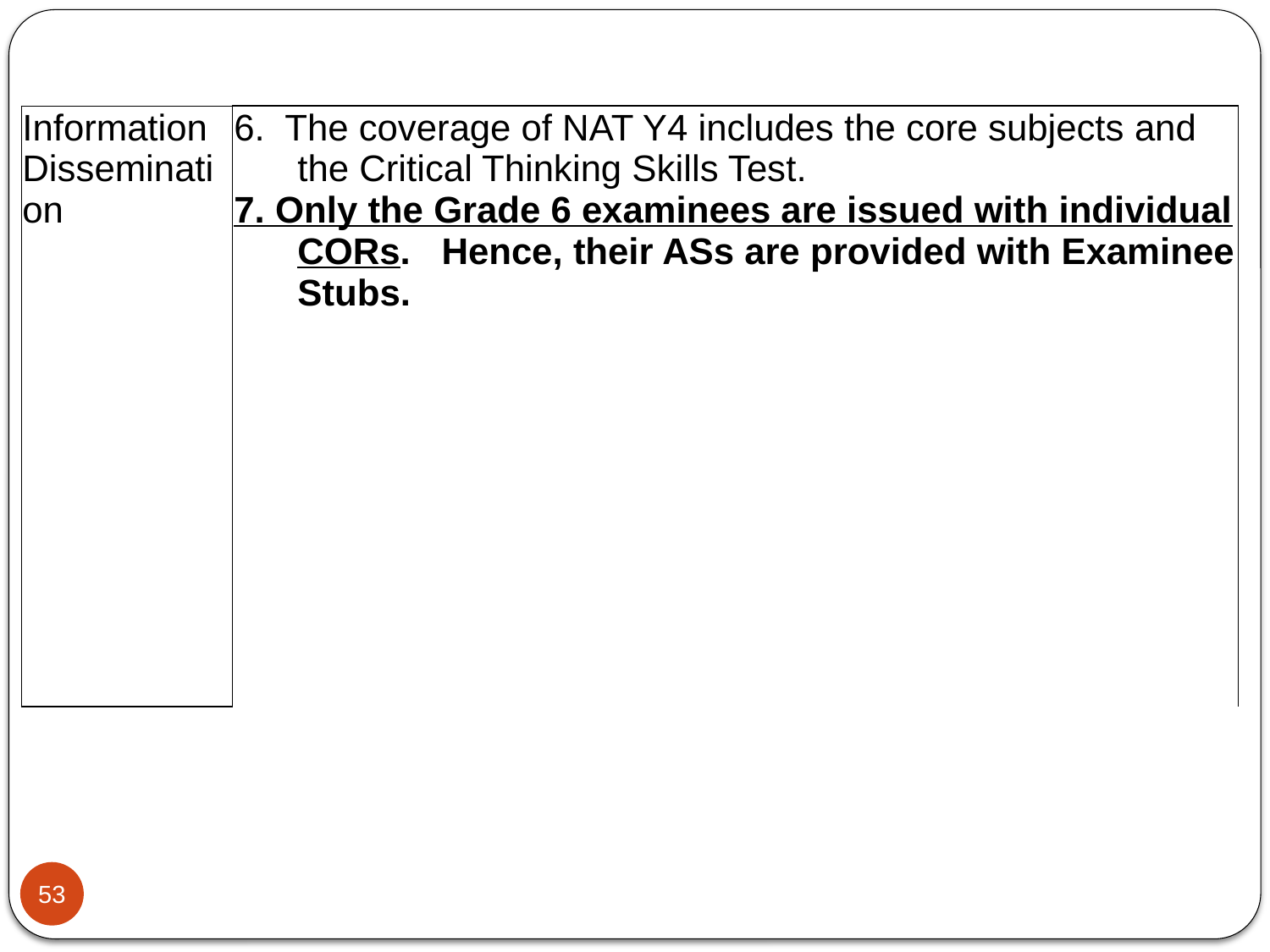

| Information Dissemination | 6. The coverage of NAT Y4 includes the core subjects and the Critical Thinking Skills Test. 7. Only the Grade 6 examinees are issued with individual CORs. Hence, their ASs are provided with Examinee Stubs. |
| --- | --- |
53